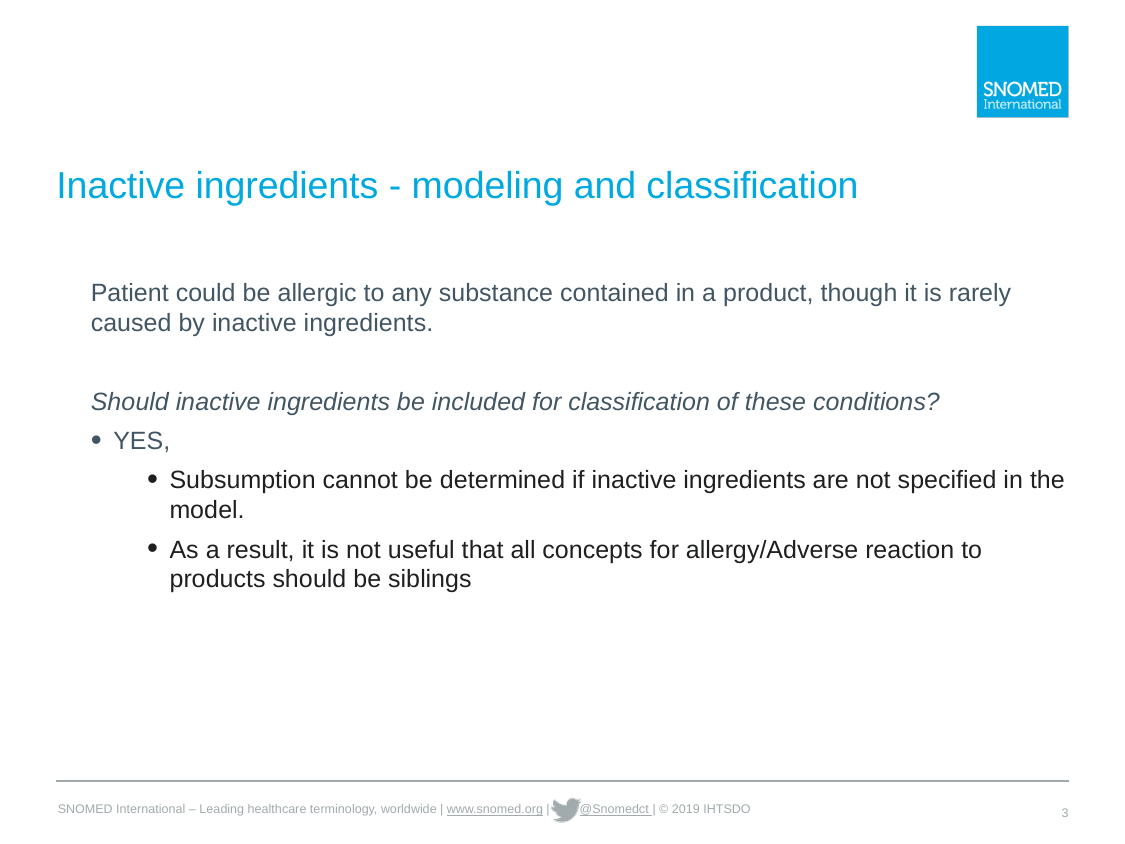

# Inactive ingredients - modeling and classification
Patient could be allergic to any substance contained in a product, though it is rarely caused by inactive ingredients.

Should inactive ingredients be included for classification of these conditions?
YES,
Subsumption cannot be determined if inactive ingredients are not specified in the model.
As a result, it is not useful that all concepts for allergy/Adverse reaction to products should be siblings

3